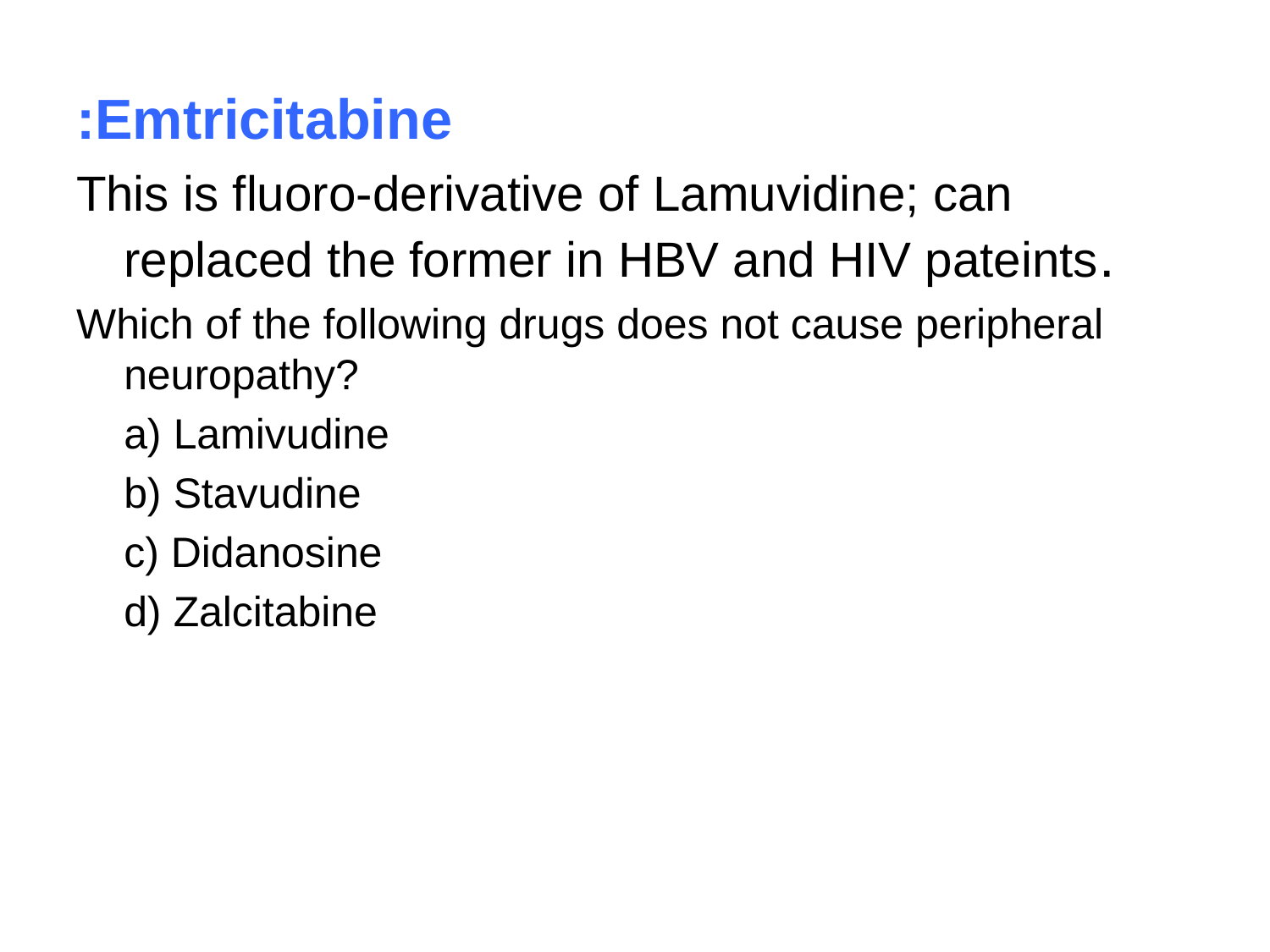

Emtricitabine:
This is fluoro-derivative of Lamuvidine; can replaced the former in HBV and HIV pateints.
Which of the following drugs does not cause peripheral neuropathy?
	a) Lamivudine
	b) Stavudine
	c) Didanosine
	d) Zalcitabine